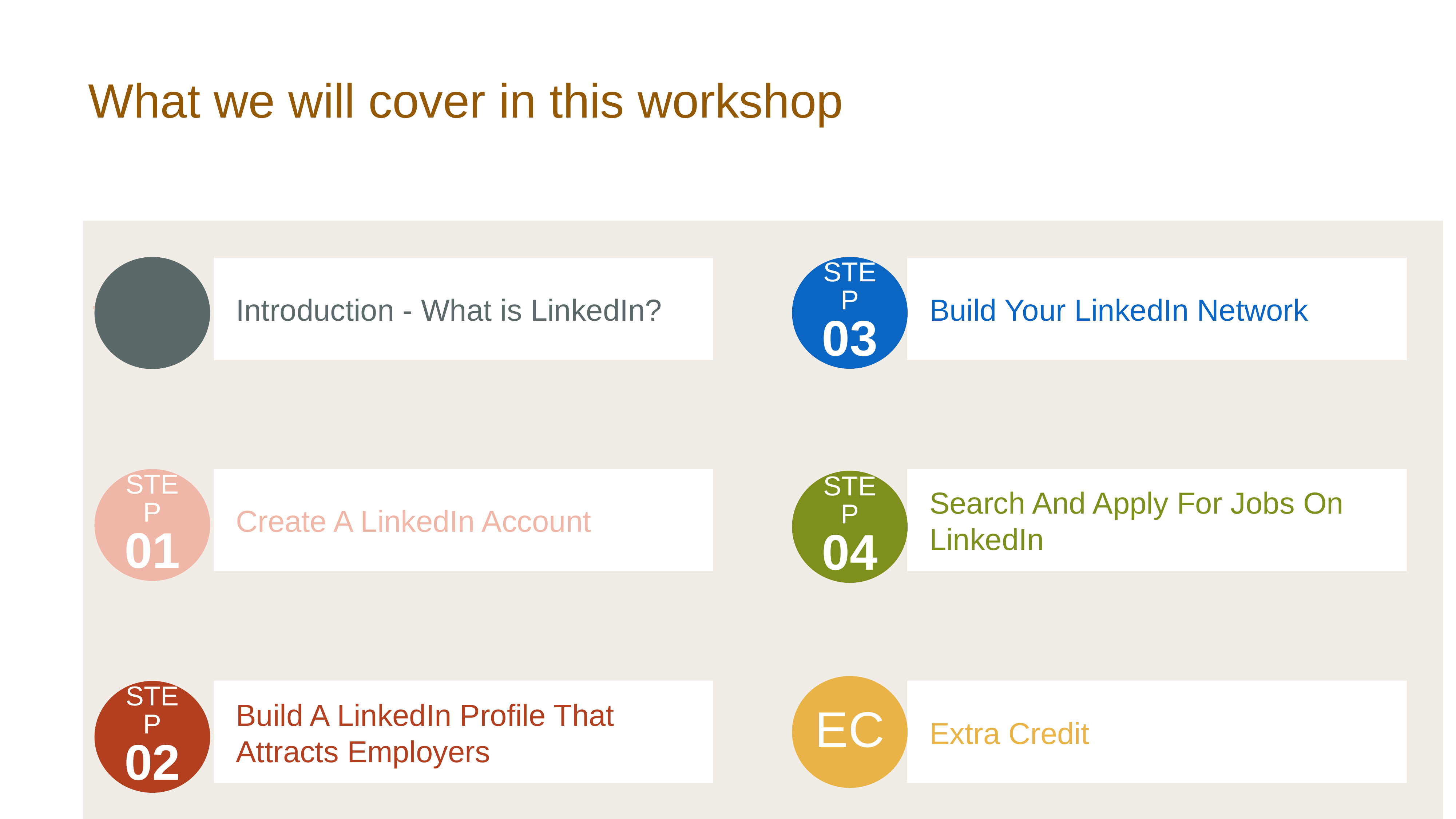

What we will cover in this workshop

STEP
03

Introduction - What is LinkedIn?
Build Your LinkedIn Network

STEP
01
Create A LinkedIn Account
Search And Apply For Jobs On LinkedIn
STEP
04
EC
STEP
02
Build A LinkedIn Profile That
Attracts Employers
Extra Credit